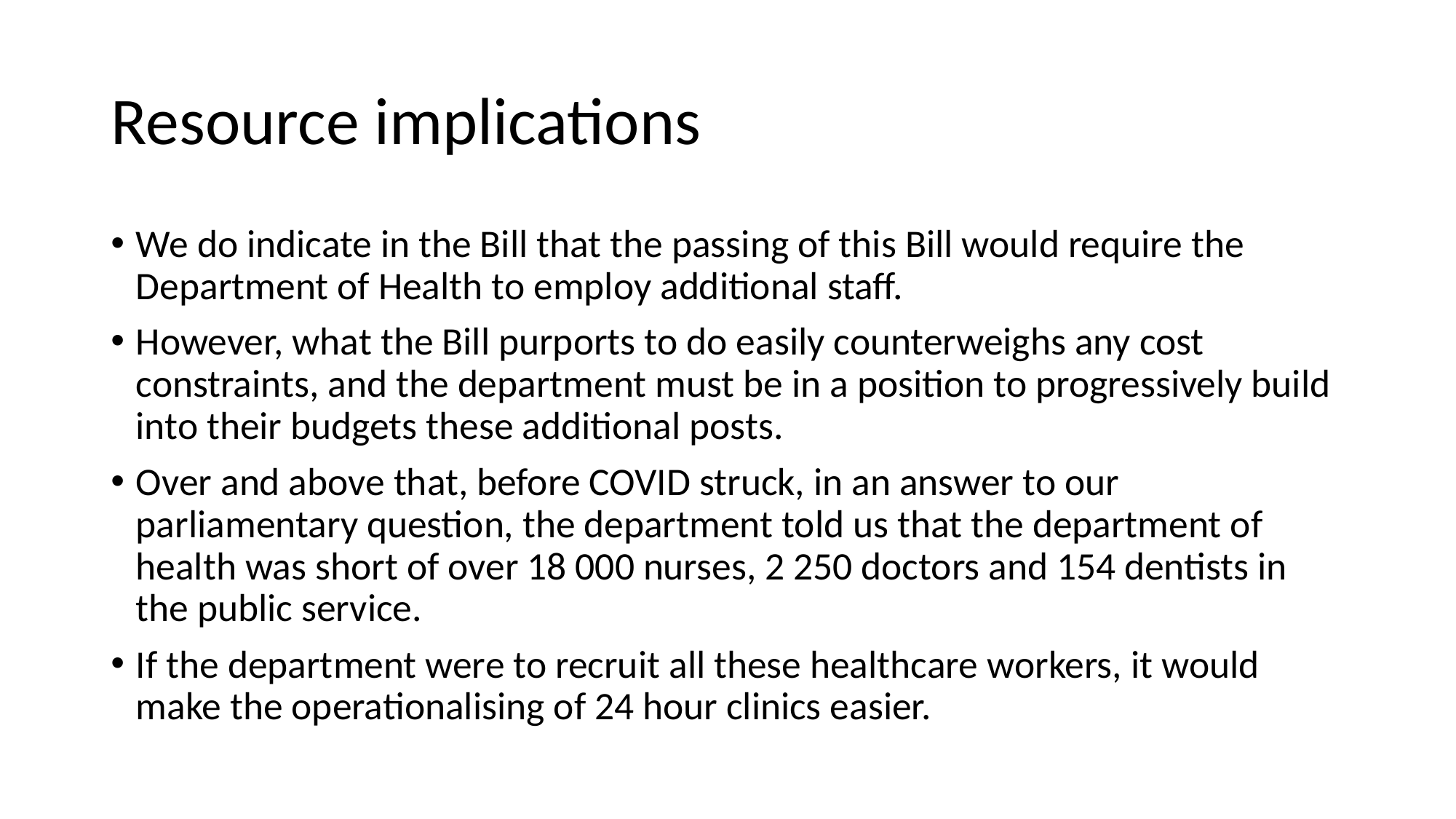

# Resource implications
We do indicate in the Bill that the passing of this Bill would require the Department of Health to employ additional staff.
However, what the Bill purports to do easily counterweighs any cost constraints, and the department must be in a position to progressively build into their budgets these additional posts.
Over and above that, before COVID struck, in an answer to our parliamentary question, the department told us that the department of health was short of over 18 000 nurses, 2 250 doctors and 154 dentists in the public service.
If the department were to recruit all these healthcare workers, it would make the operationalising of 24 hour clinics easier.